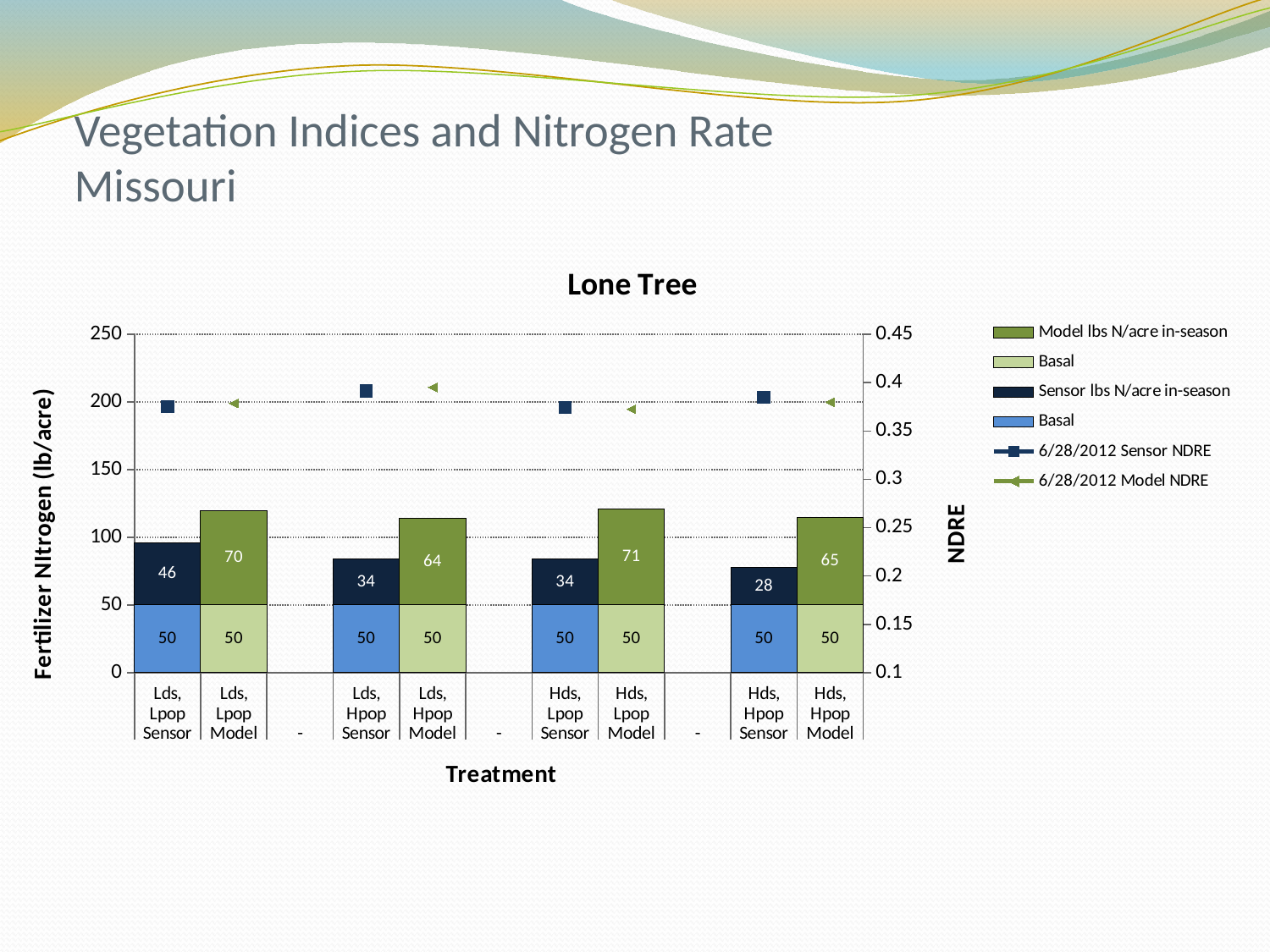

# Vegetation Indices and Nitrogen Rate Missouri

### Chart: Lone Tree

| Category | Basal | Sensor lbs N/acre in-season | Basal | Model lbs N/acre in-season | 6/28/2012 Sensor NDRE | 6/28/2012 Model NDRE |
|---|---|---|---|---|---|---|
| Lds, Lpop | 50.0 | 46.0 | None | None | 0.3752 | None |
| Lds, Lpop | None | None | 50.0 | 70.0 | None | 0.378675 |
|  | None | None | None | None | None | None |
| Lds, Hpop | 50.0 | 34.0 | None | None | 0.39146249999999994 | None |
| Lds, Hpop | None | None | 50.0 | 64.0 | None | 0.39512499999999995 |
|  | None | None | None | None | None | None |
| Hds, Lpop | 50.0 | 34.0 | None | None | 0.37439999999999996 | None |
| Hds, Lpop | None | None | 50.0 | 71.0 | None | 0.3725375 |
|  | None | None | None | None | None | None |
| Hds, Hpop | 50.0 | 28.0 | None | None | 0.385 | None |
| Hds, Hpop | None | None | 50.0 | 65.0 | None | 0.3798625 |